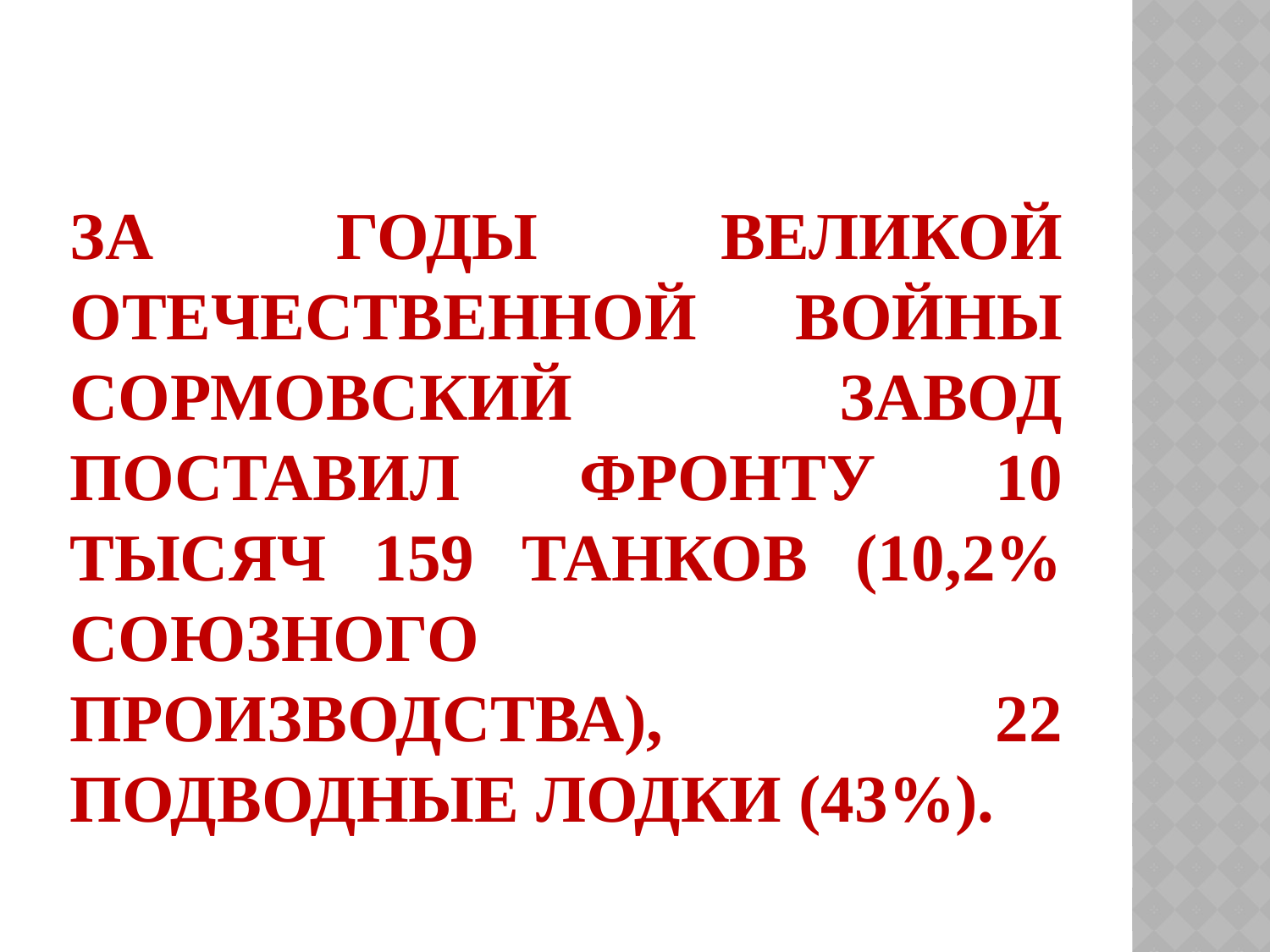

# За годы Великой Отечественной войны сормовский завод поставил фронту 10 тысяч 159 танков (10,2% союзного производства), 22 подводные лодки (43%).